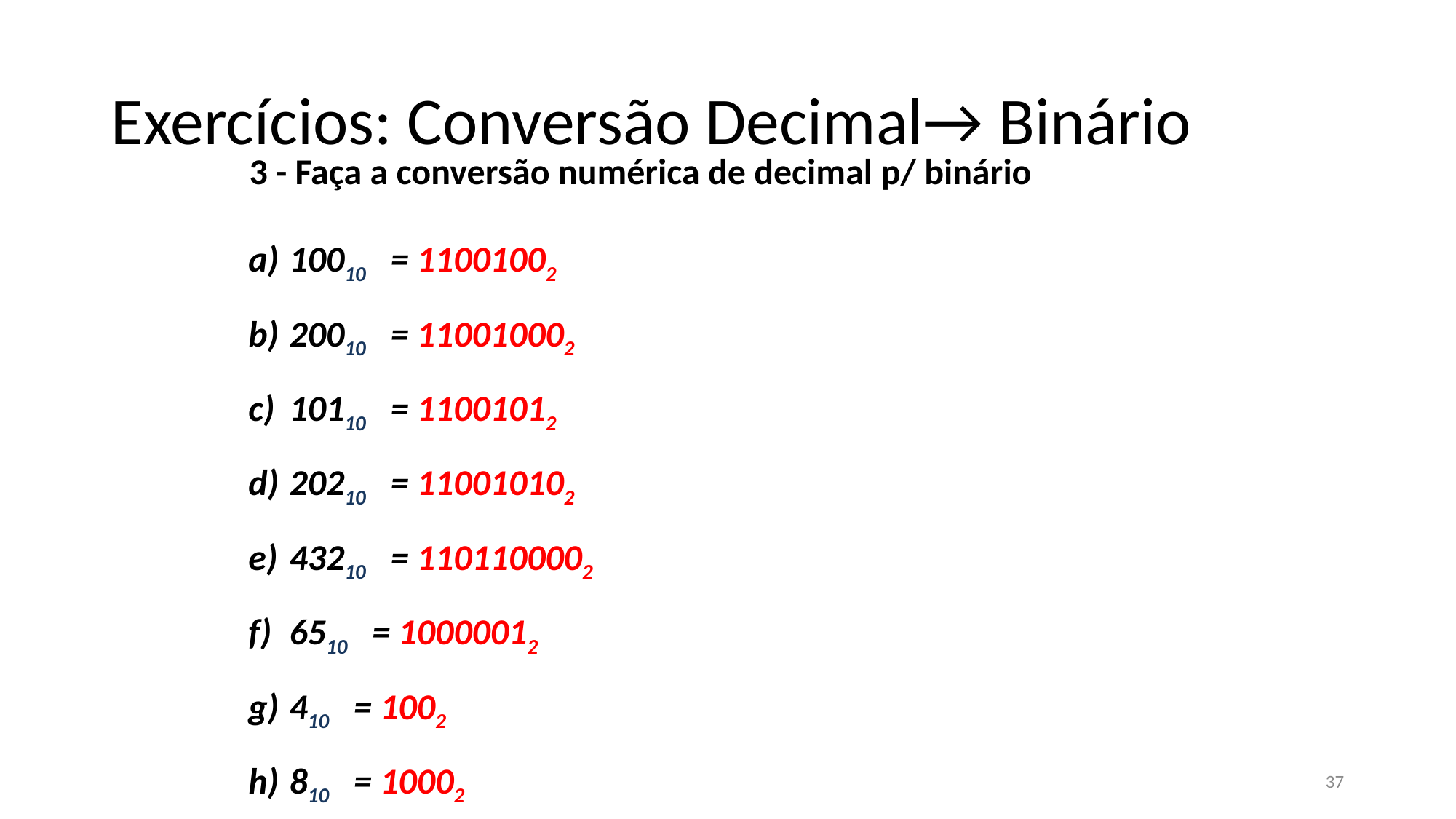

# Exercícios: Conversão Decimal→ Binário
3 - Faça a conversão numérica de decimal p/ binário
10010   = 11001002
20010   = 110010002
10110   = 11001012
20210   = 110010102
43210   = 1101100002
6510   = 10000012
410   = 1002
810   = 10002
2710   = 110112
37